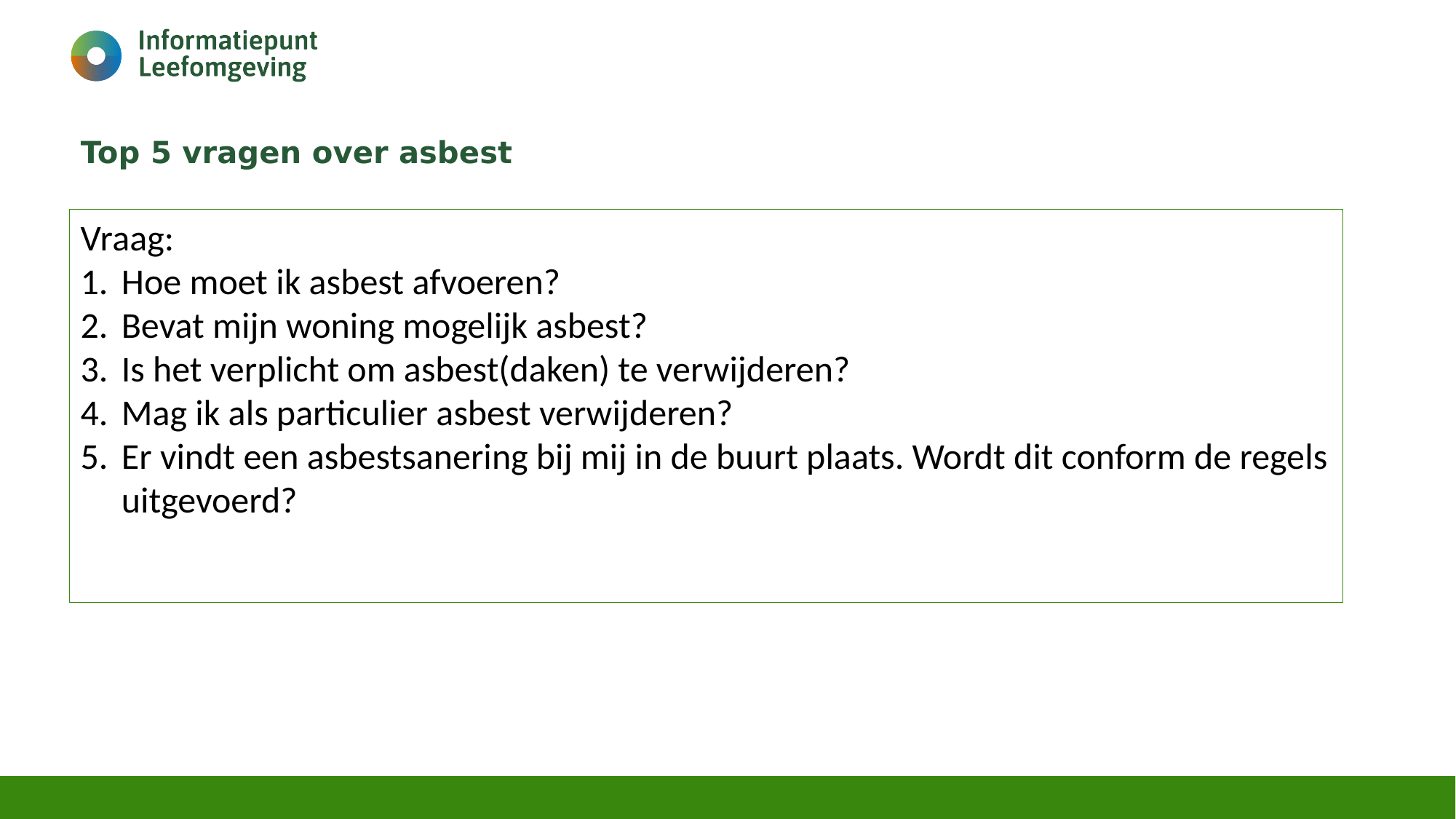

# Top 5 vragen over asbest
Vraag:
Hoe moet ik asbest afvoeren?
Bevat mijn woning mogelijk asbest?
Is het verplicht om asbest(daken) te verwijderen?
Mag ik als particulier asbest verwijderen?
Er vindt een asbestsanering bij mij in de buurt plaats. Wordt dit conform de regels uitgevoerd?